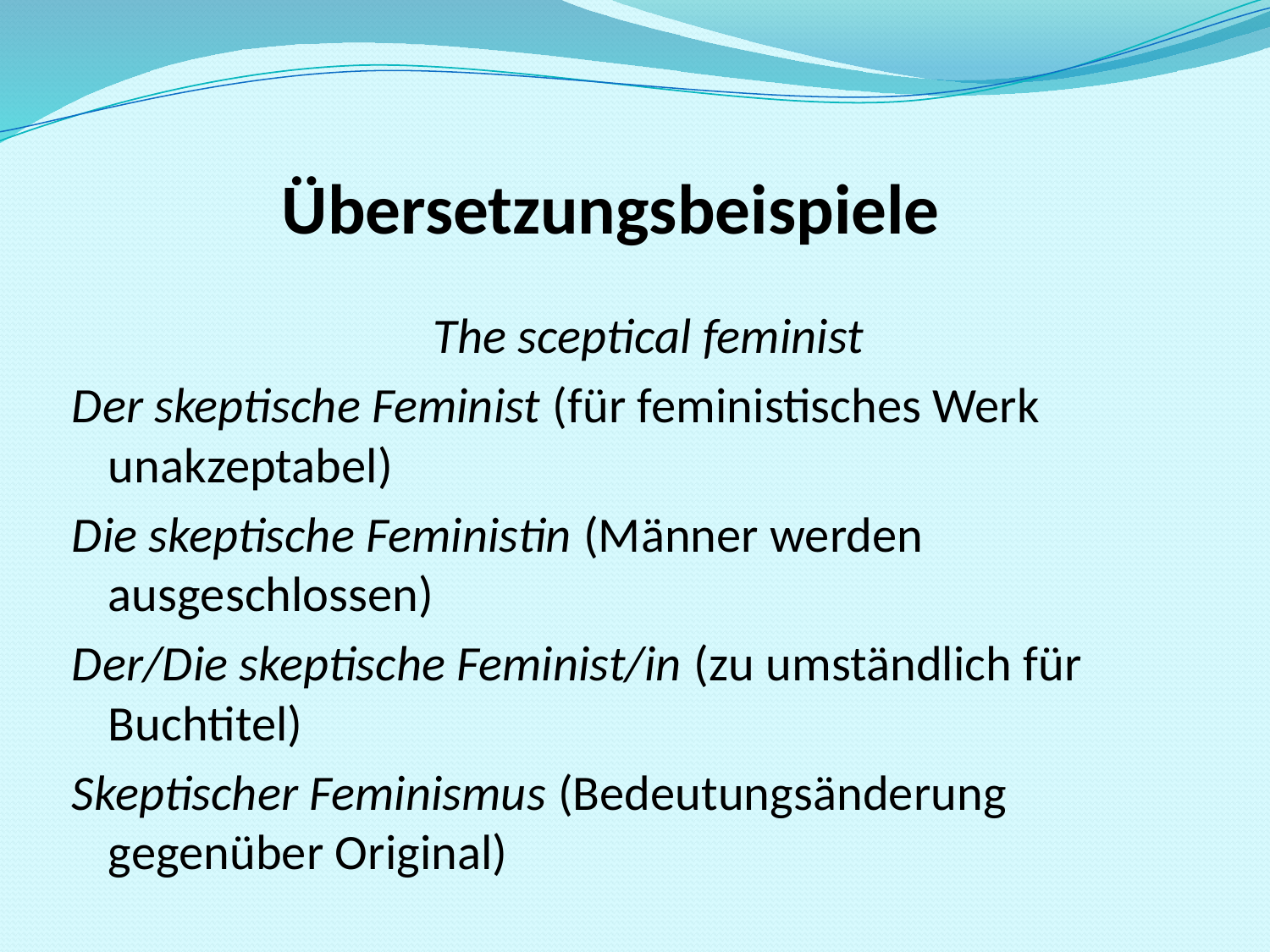

# Übersetzungsbeispiele
	The sceptical feminist
Der skeptische Feminist (für feministisches Werk unakzeptabel)
Die skeptische Feministin (Männer werden ausgeschlossen)
Der/Die skeptische Feminist/in (zu umständlich für Buchtitel)
Skeptischer Feminismus (Bedeutungsänderung gegenüber Original)